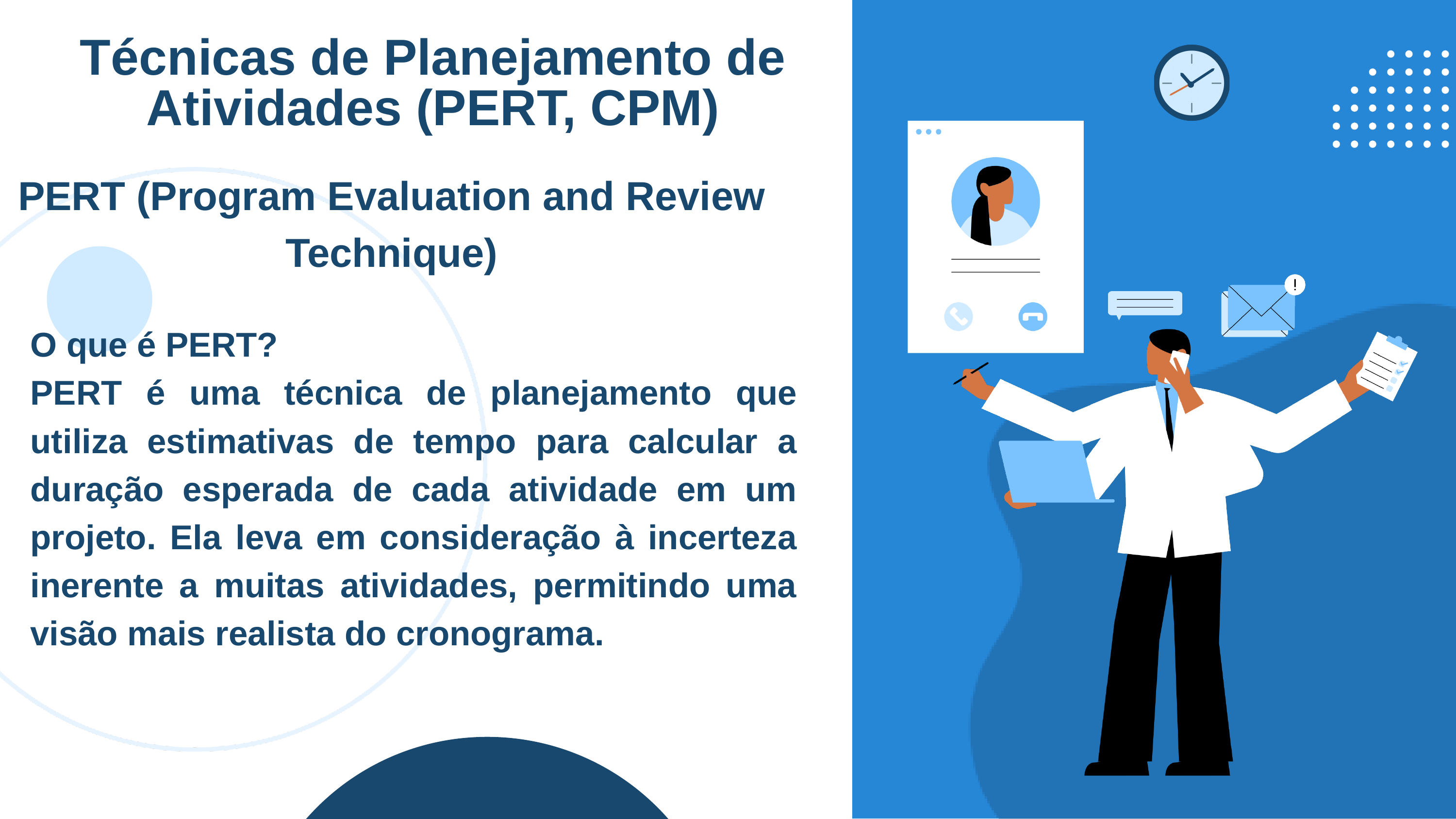

Técnicas de Planejamento de Atividades (PERT, CPM)

PERT (Program Evaluation and Review Technique)

O que é PERT?
PERT é uma técnica de planejamento que utiliza estimativas de tempo para calcular a duração esperada de cada atividade em um projeto. Ela leva em consideração à incerteza inerente a muitas atividades, permitindo uma visão mais realista do cronograma.